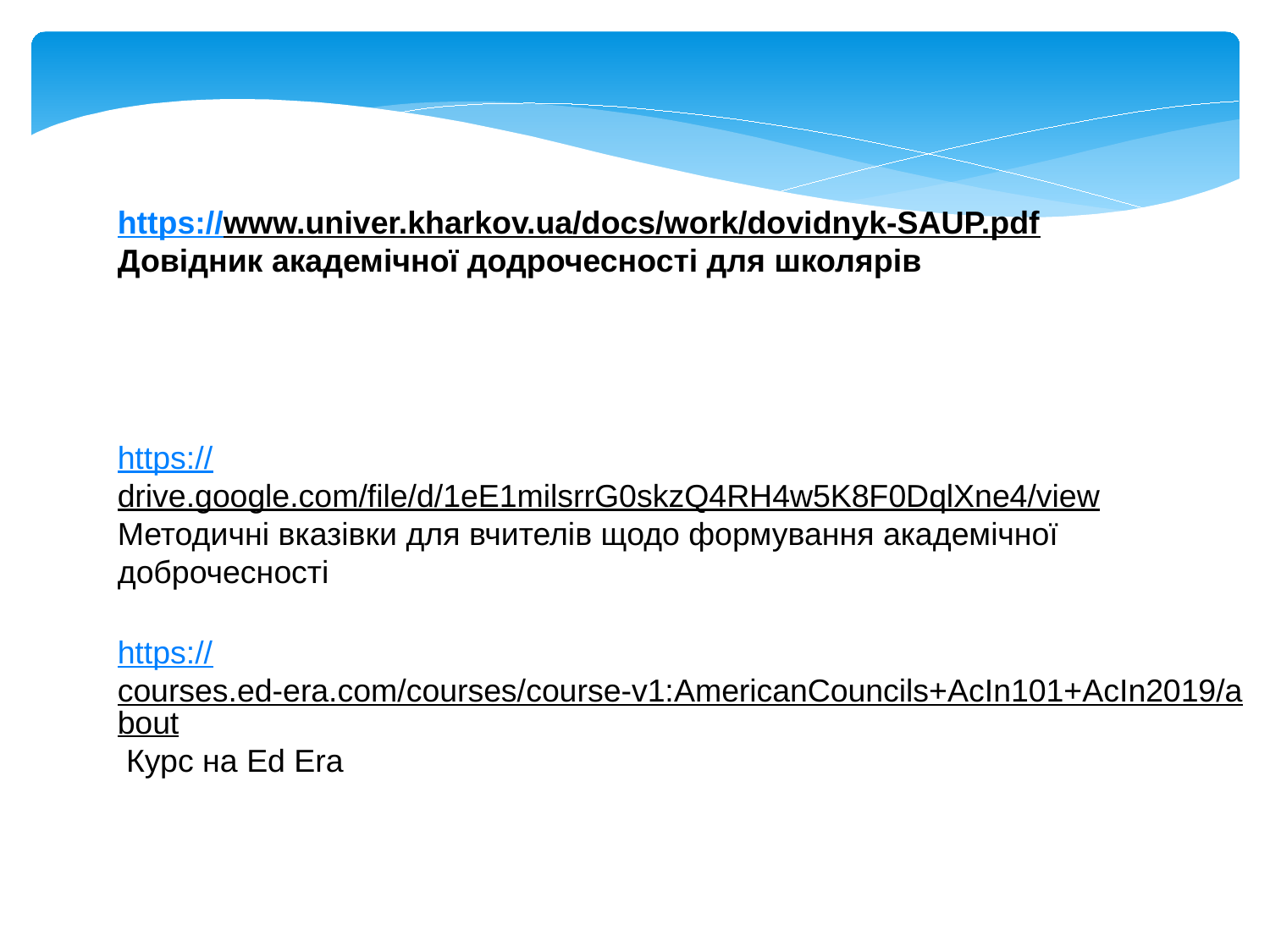

https://www.univer.kharkov.ua/docs/work/dovidnyk-SAUP.pdf
Довідник академічної додрочесності для школярів
https://drive.google.com/file/d/1eE1milsrrG0skzQ4RH4w5K8F0DqlXne4/view Методичні вказівки для вчителів щодо формування академічної доброчесності
https://courses.ed-era.com/courses/course-v1:AmericanCouncils+AcIn101+AcIn2019/about Курс на Ed Era